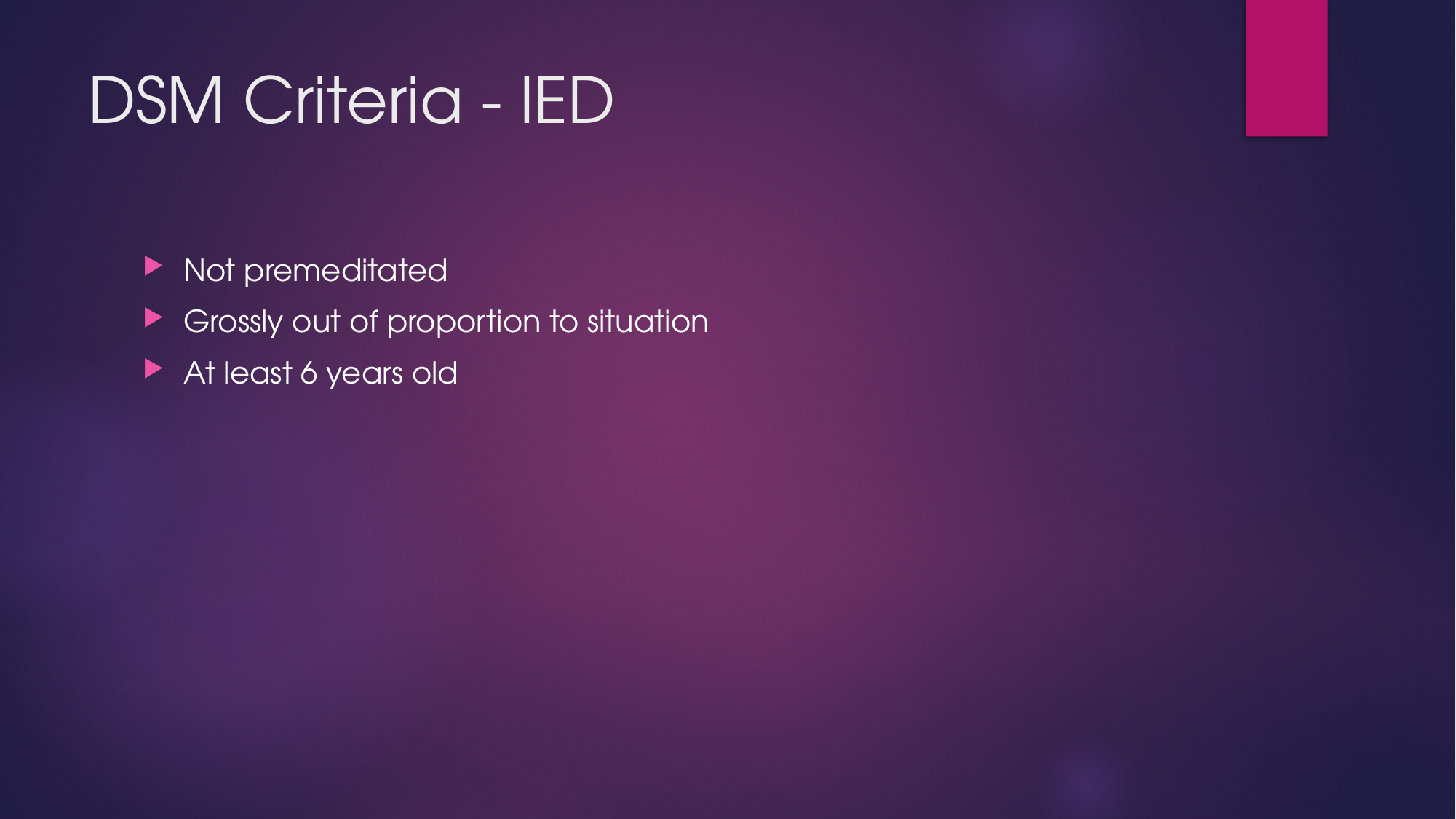

# DSM Criteria - IED
Not premeditated
Grossly out of proportion to situation
At least 6 years old